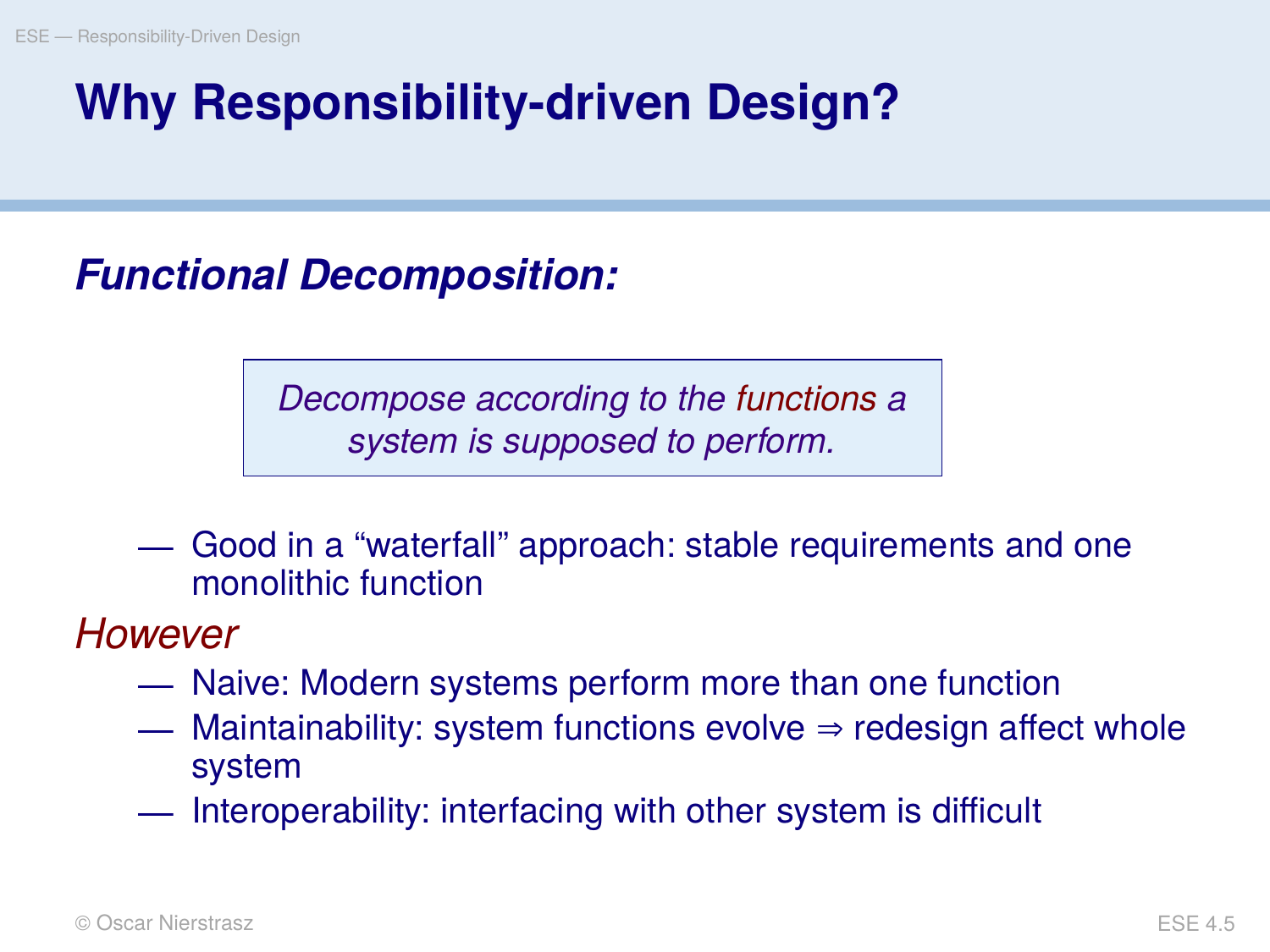

ESE — Responsibility-Driven Design
# Why Responsibility-driven Design?
Functional Decomposition:

Good in a “waterfall” approach: stable requirements and one monolithic function
However
Naive: Modern systems perform more than one function
Maintainability: system functions evolve ⇒ redesign affect whole system
Interoperability: interfacing with other system is difficult
Decompose according to the functions a system is supposed to perform.
© Oscar Nierstrasz
ESE 4.5